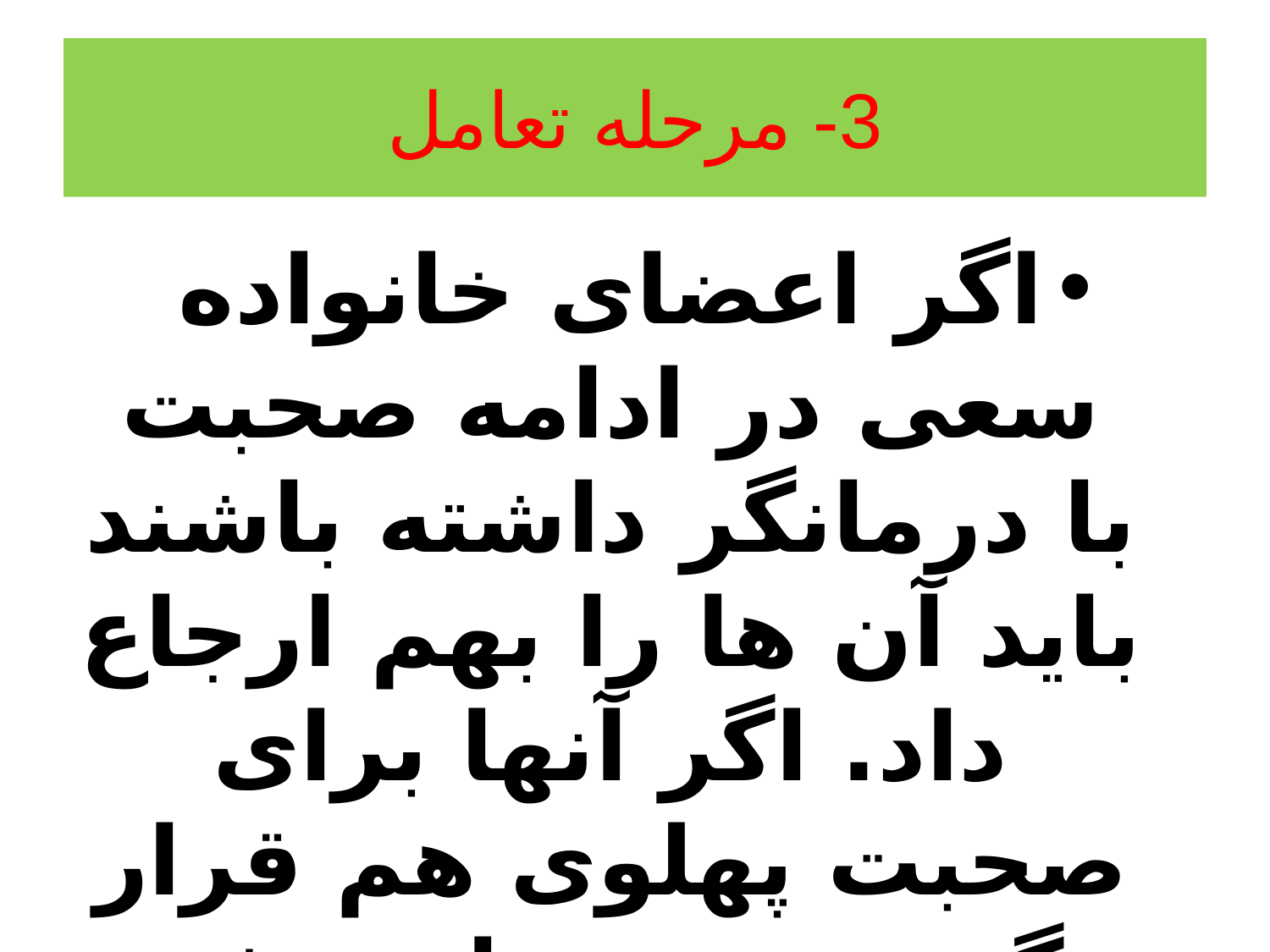

# 3- مرحله تعامل
اگر اعضای خانواده سعی در ادامه صحبت با درمانگر داشته باشند باید آن ها را بهم ارجاع داد. اگر آنها برای صحبت پهلوی هم قرار بگیرند،می تواند مفید باشد.